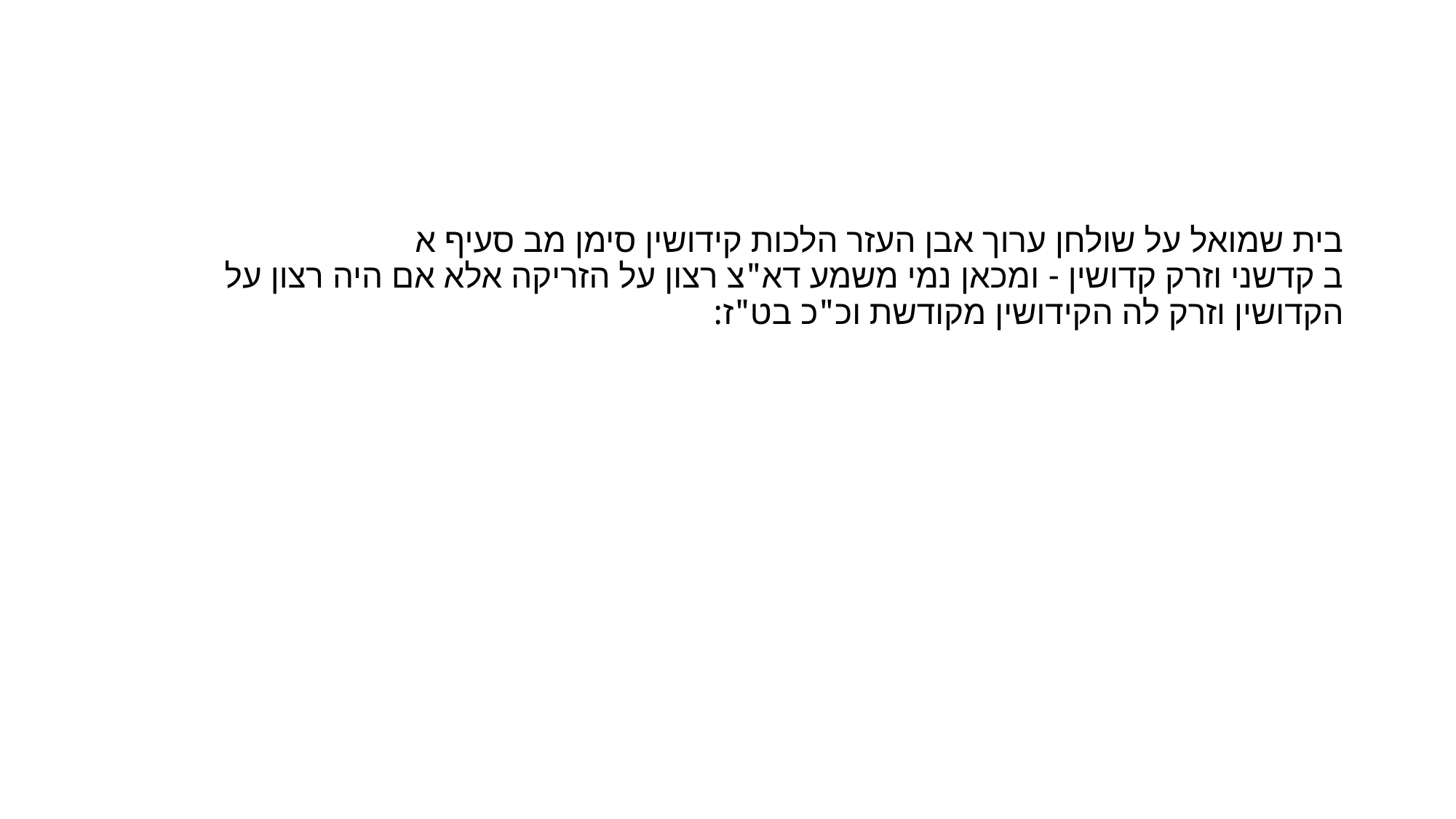

#
בית שמואל על שולחן ערוך אבן העזר הלכות קידושין סימן מב סעיף א
ב קדשני וזרק קדושין - ומכאן נמי משמע דא"צ רצון על הזריקה אלא אם היה רצון על הקדושין וזרק לה הקידושין מקודשת וכ"כ בט"ז: